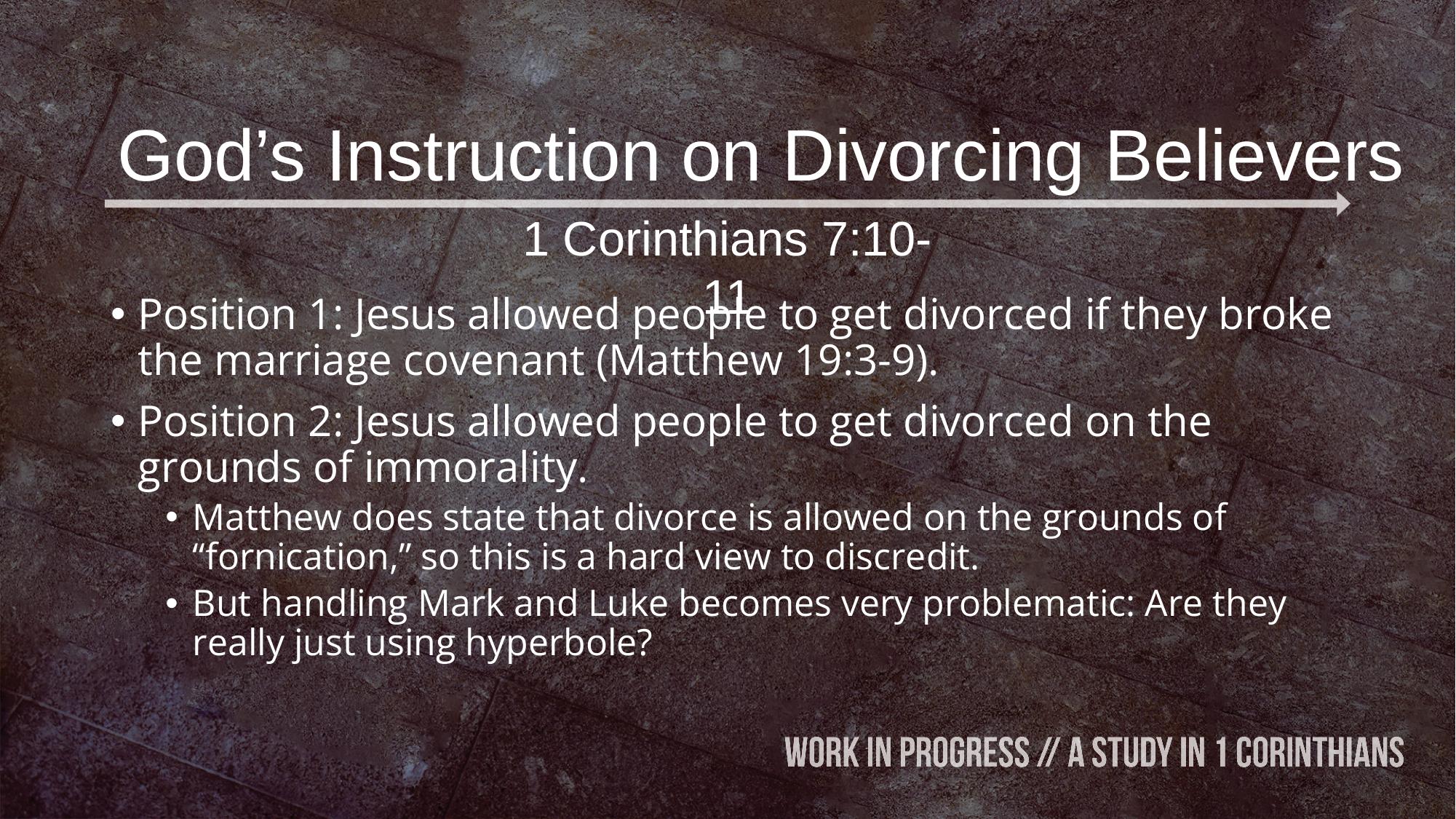

# God’s Instruction on Divorcing Believers
1 Corinthians 7:10-11
Position 1: Jesus allowed people to get divorced if they broke the marriage covenant (Matthew 19:3-9).
Position 2: Jesus allowed people to get divorced on the grounds of immorality.
Matthew does state that divorce is allowed on the grounds of “fornication,” so this is a hard view to discredit.
But handling Mark and Luke becomes very problematic: Are they really just using hyperbole?